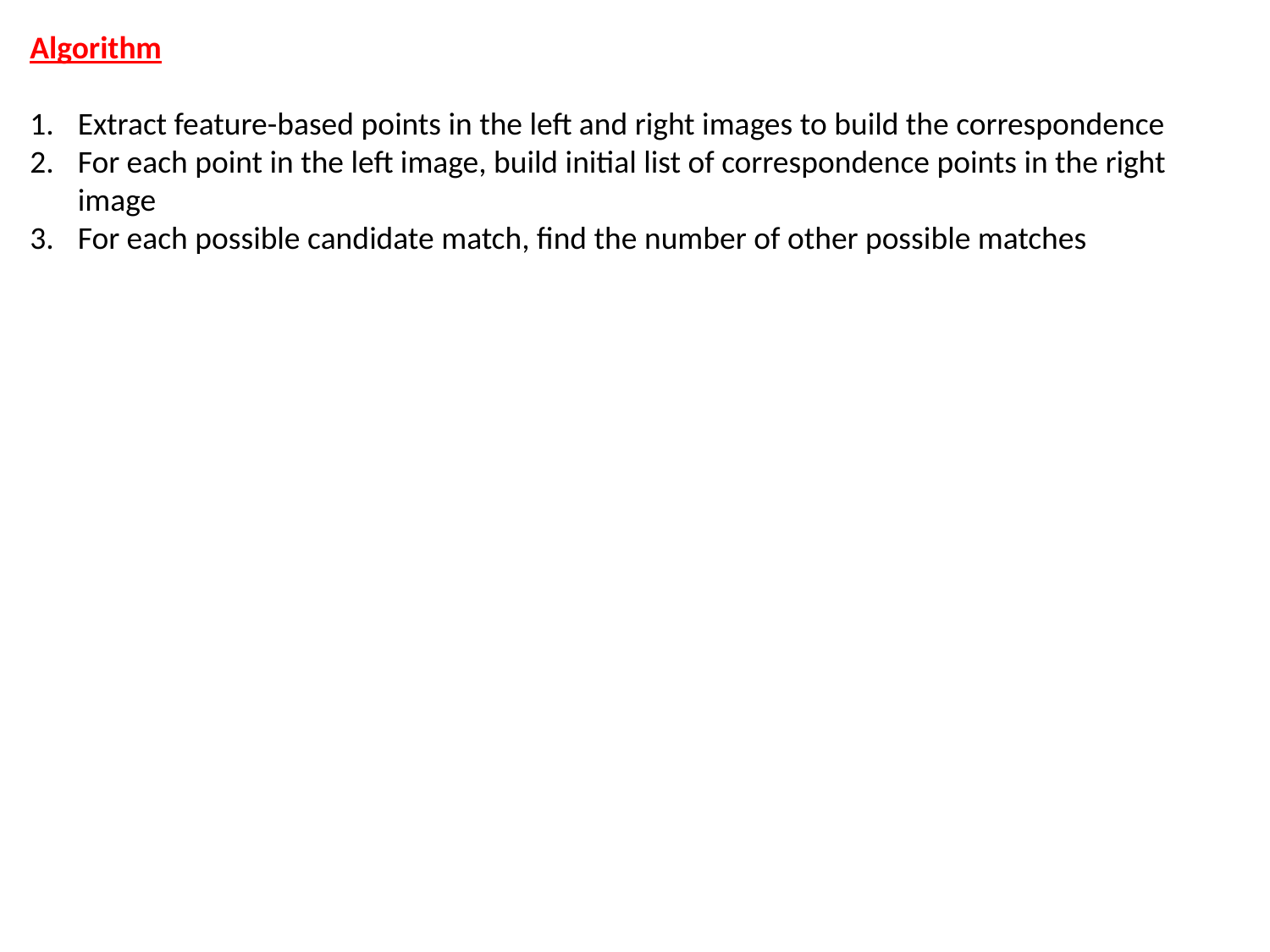

Algorithm

Extract feature-based points in the left and right images to build the correspondence
For each point in the left image, build initial list of correspondence points in the right image
For each possible candidate match, find the number of other possible matches